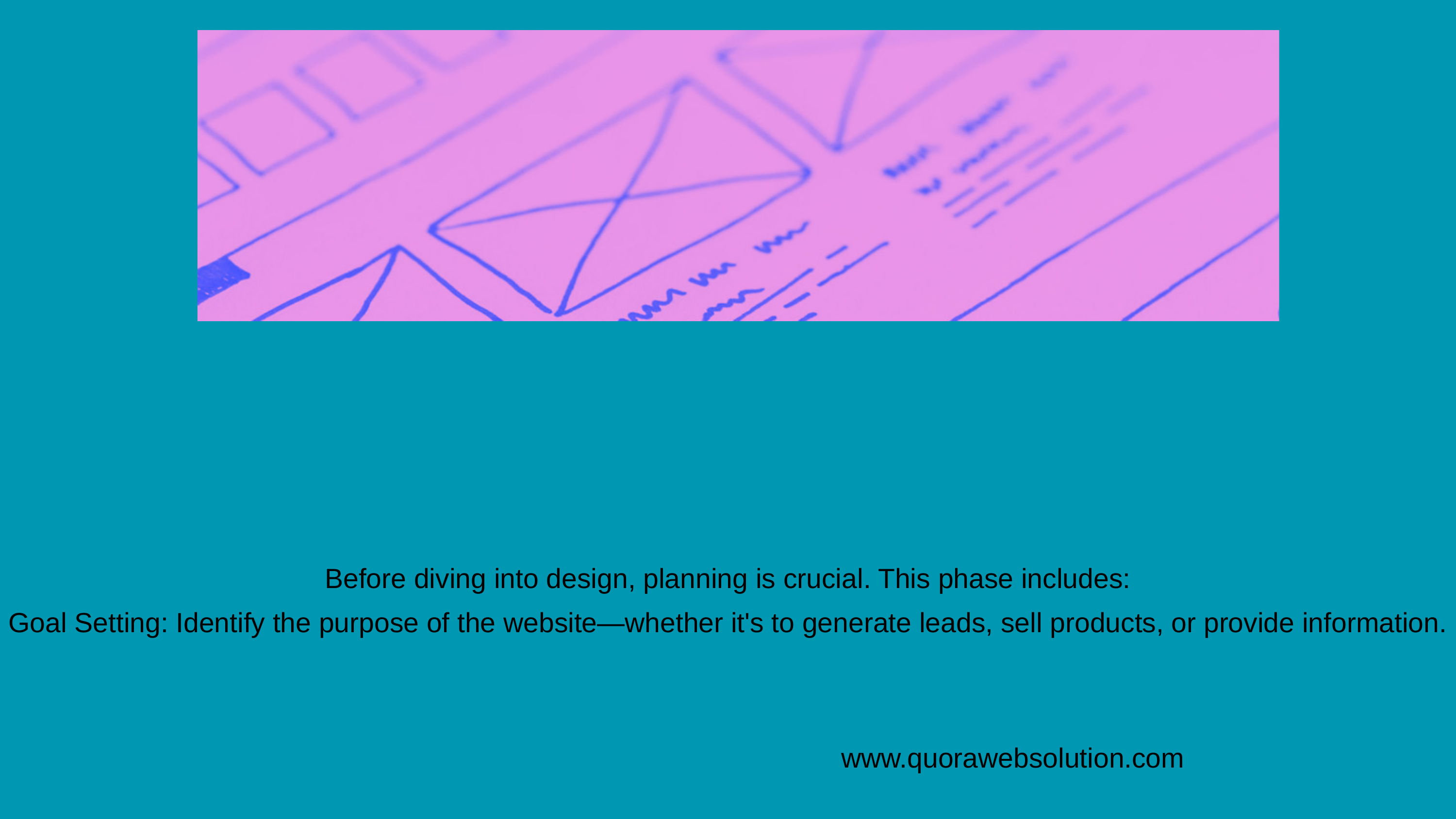

Before diving into design, planning is crucial. This phase includes:
Goal Setting: Identify the purpose of the website—whether it's to generate leads, sell products, or provide information.
www.quorawebsolution.com